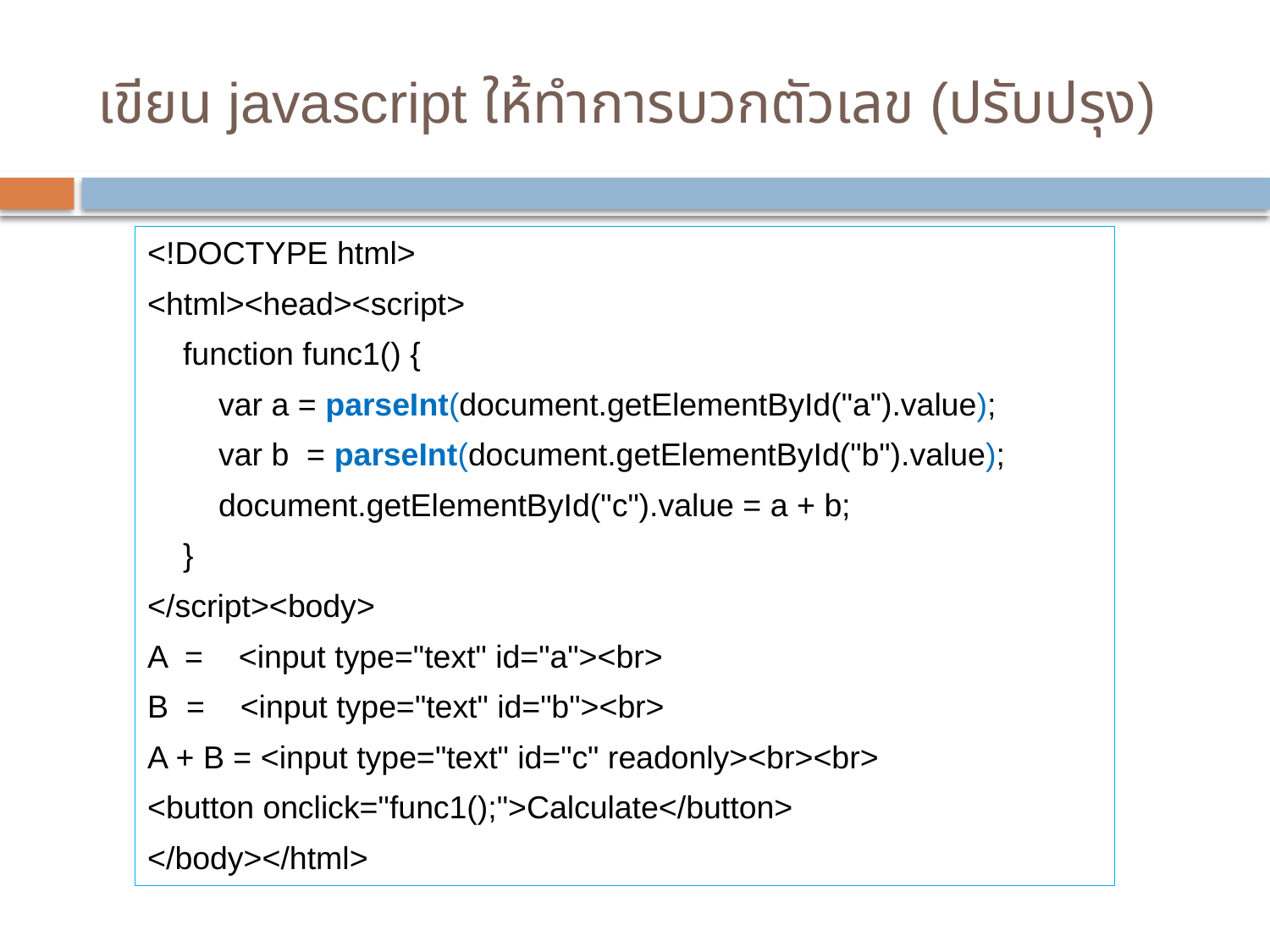

# เขียน javascript ให้ทำการบวกตัวเลข (ปรับปรุง)
<!DOCTYPE html>
<html><head><script>
    function func1() {
        var a = parseInt(document.getElementById("a").value);
        var b  = parseInt(document.getElementById("b").value);
        document.getElementById("c").value = a + b;
    }
</script><body>
A  =    <input type="text" id="a"><br>
B  =    <input type="text" id="b"><br>
A + B = <input type="text" id="c" readonly><br><br>
<button onclick="func1();">Calculate</button>
</body></html>